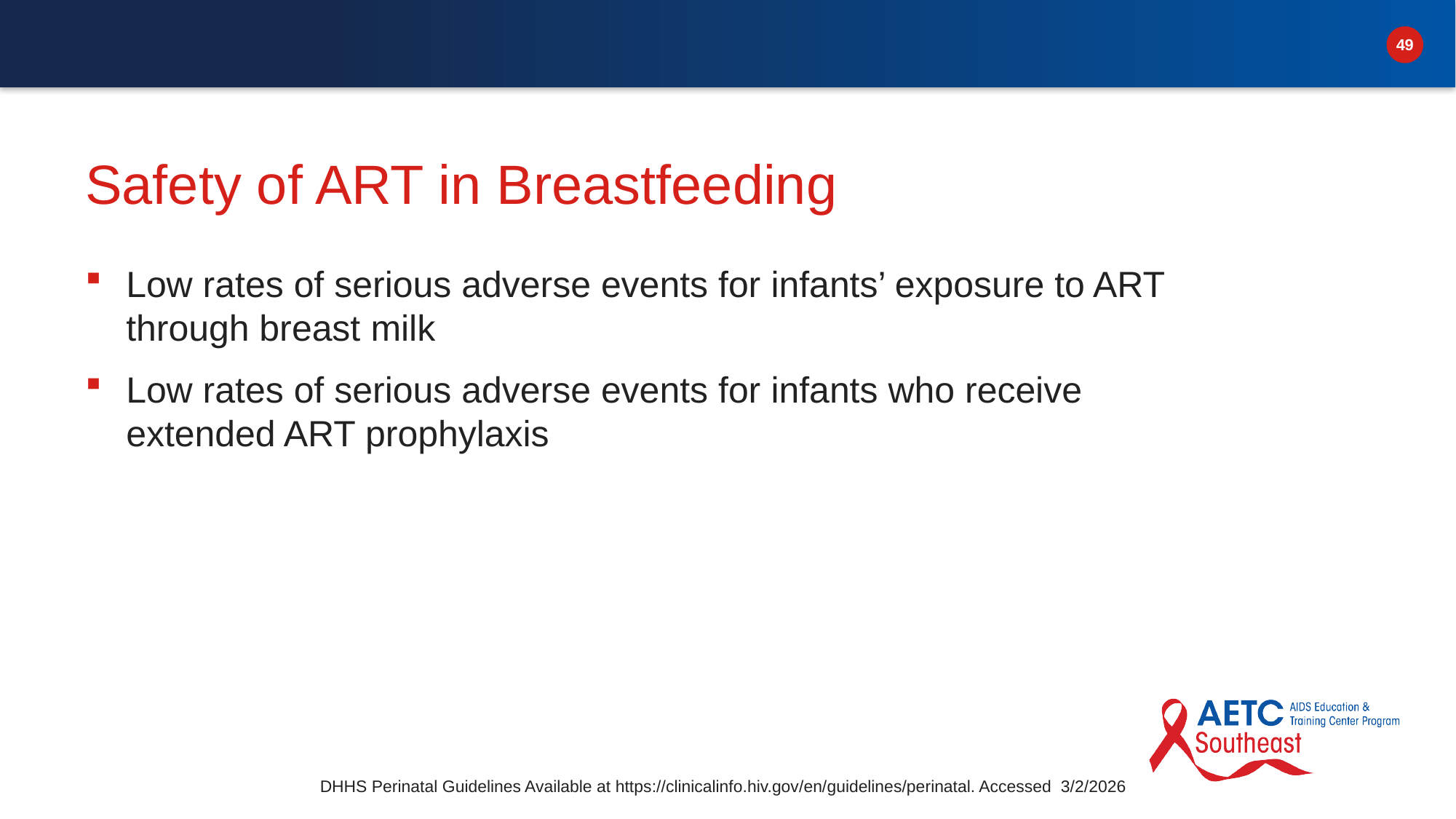

# Safety of ART in Breastfeeding
Low rates of serious adverse events for infants’ exposure to ART through breast milk
Low rates of serious adverse events for infants who receive extended ART prophylaxis
DHHS Perinatal Guidelines Available at https://clinicalinfo.hiv.gov/en/guidelines/perinatal. Accessed  3/2/2026